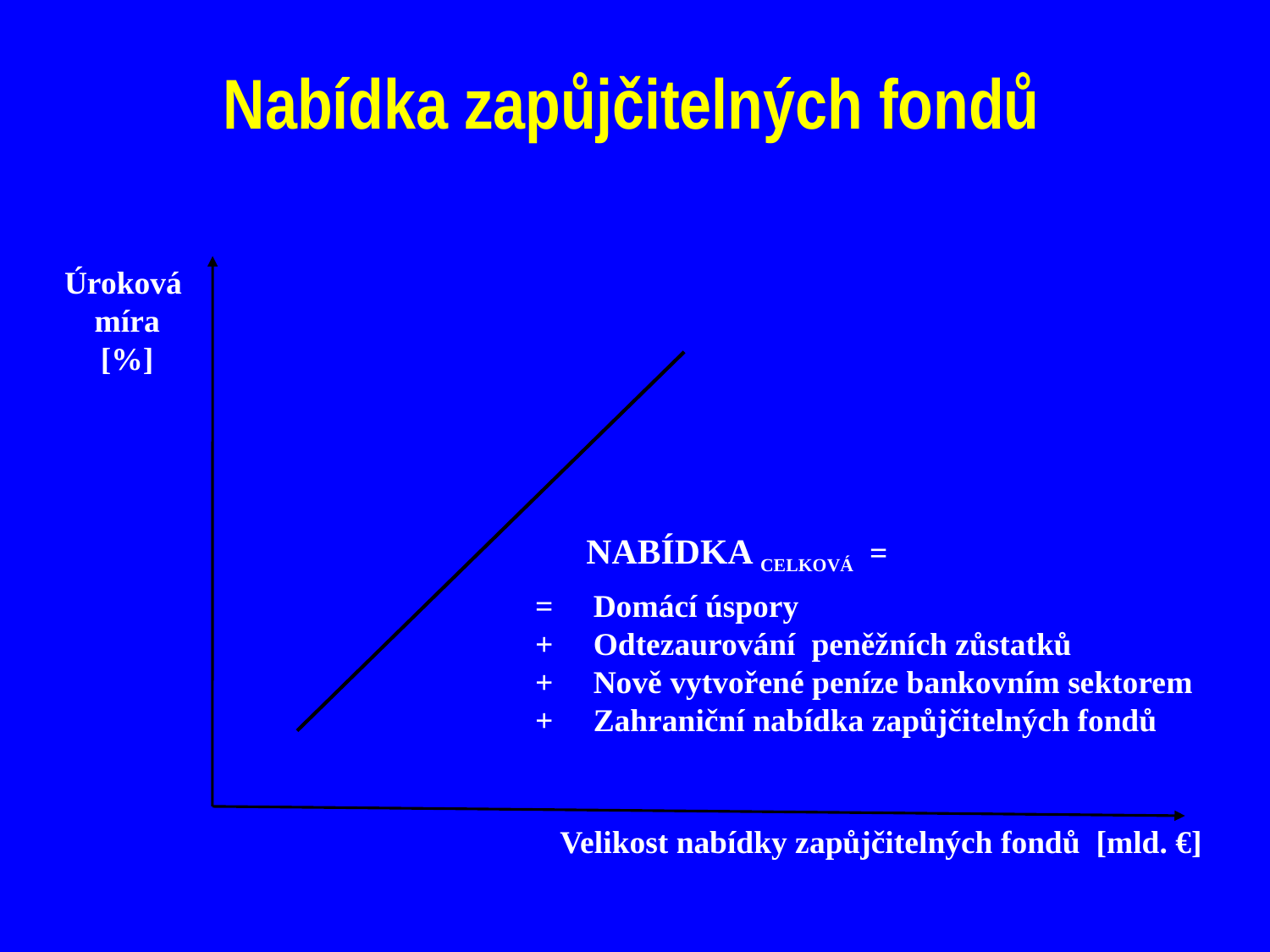

# Nabídka zapůjčitelných fondů
Úroková
míra
[%]

             NABÍDKA CELKOVÁ  =
        =     Domácí úspory
        +     Odtezaurování  peněžních zůstatků
        +     Nově vytvořené peníze bankovním sektorem
        +     Zahraniční nabídka zapůjčitelných fondů

        Velikost nabídky zapůjčitelných fondů  [mld. €]